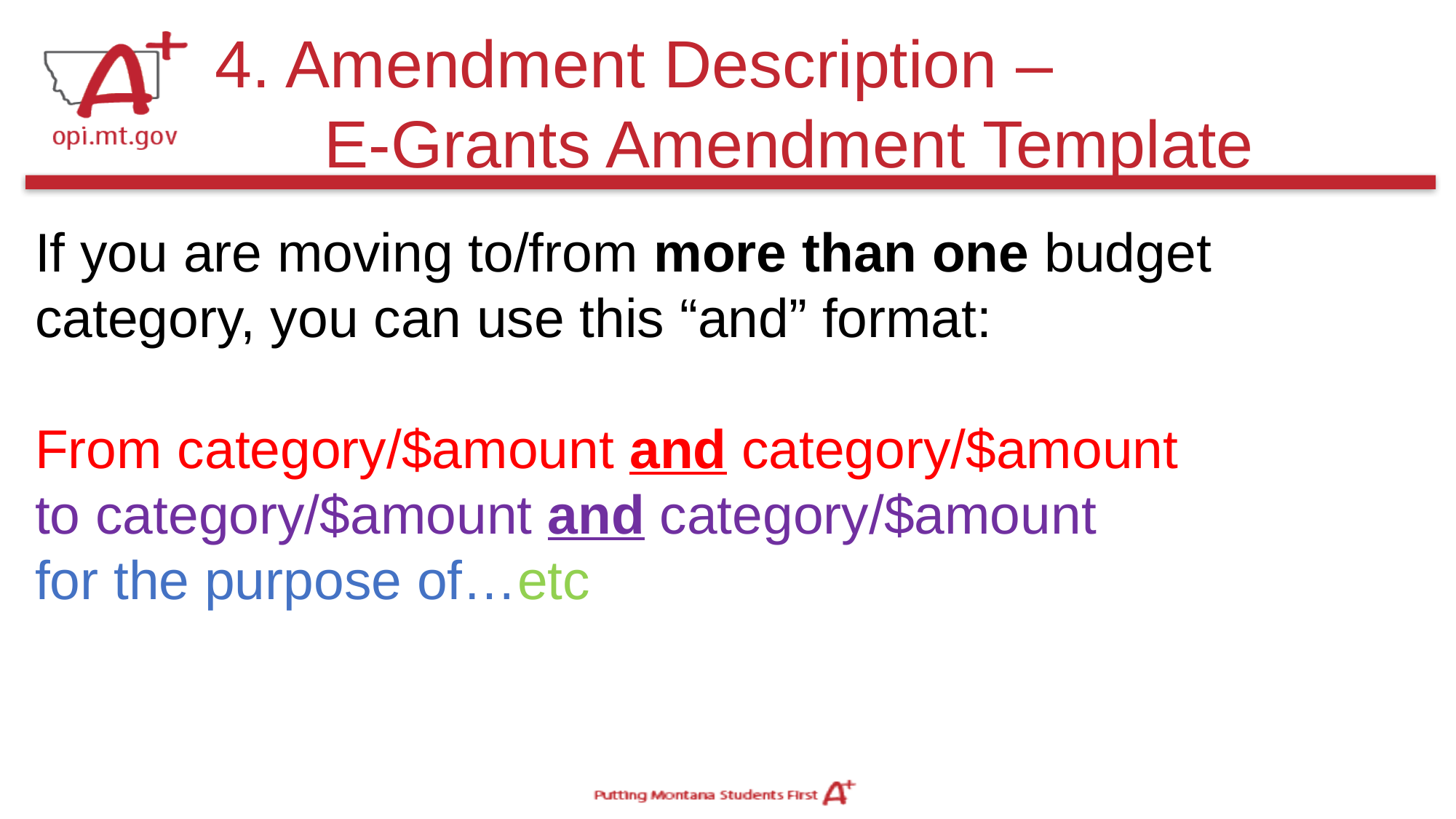

# 4. Amendment Description – E-Grants Amendment Template
If you are moving to/from more than one budget category, you can use this “and” format:

From category/$amount and category/$amount
to category/$amount and category/$amount
for the purpose of…etc